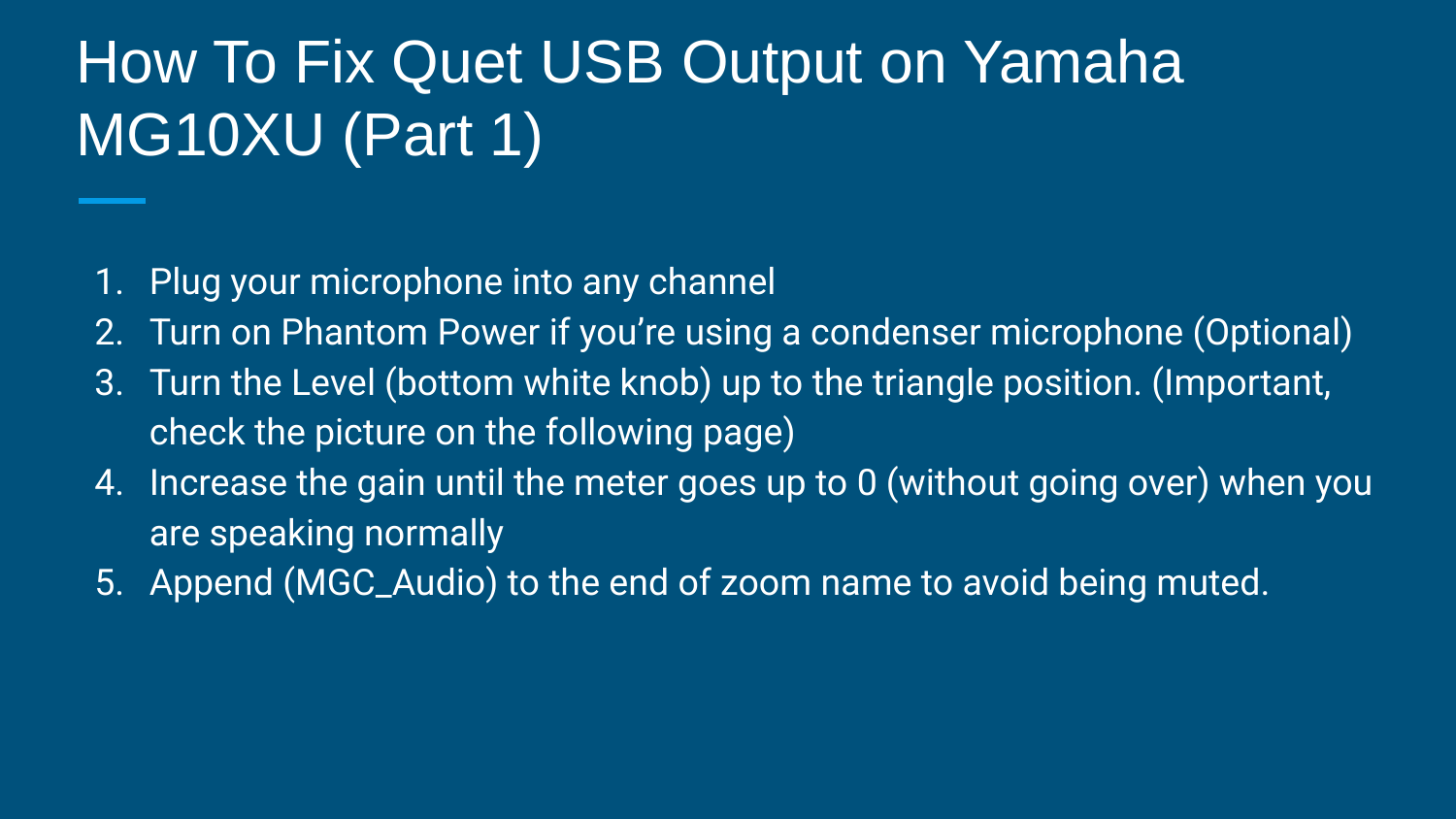

# How To Fix Quet USB Output on Yamaha MG10XU (Part 1)
Plug your microphone into any channel
Turn on Phantom Power if you’re using a condenser microphone (Optional)
Turn the Level (bottom white knob) up to the triangle position. (Important, check the picture on the following page)
Increase the gain until the meter goes up to 0 (without going over) when you are speaking normally
Append (MGC_Audio) to the end of zoom name to avoid being muted.

Adjust the stereo output (bottom right) up or down to bring your speakers to your desired volume.